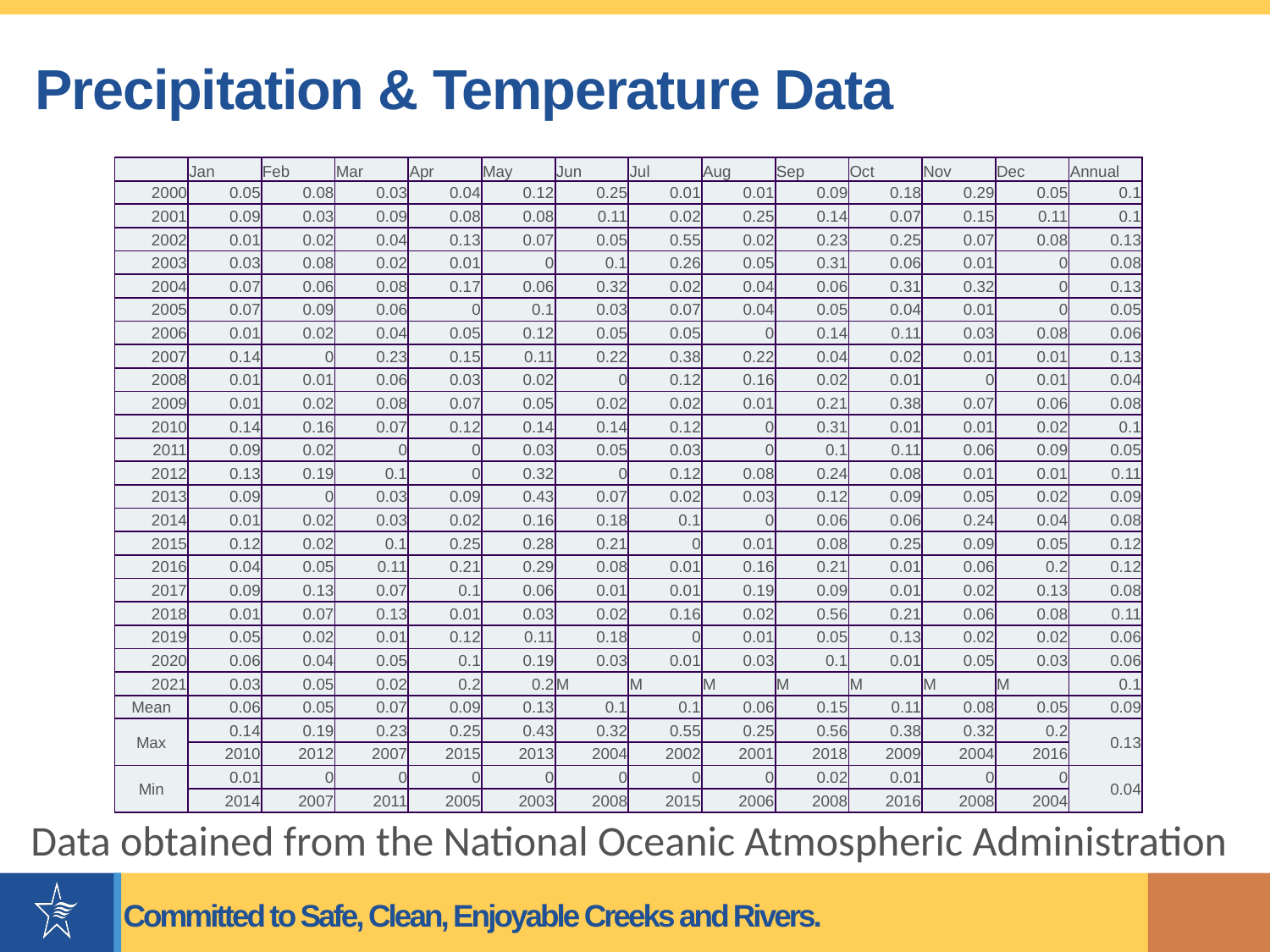

# Precipitation & Temperature Data
|  | Jan | Feb | Mar | Apr | May | Jun | Jul | Aug | Sep | Oct | Nov | Dec | Annual |
| --- | --- | --- | --- | --- | --- | --- | --- | --- | --- | --- | --- | --- | --- |
| 2000 | 0.05 | 0.08 | 0.03 | 0.04 | 0.12 | 0.25 | 0.01 | 0.01 | 0.09 | 0.18 | 0.29 | 0.05 | 0.1 |
| 2001 | 0.09 | 0.03 | 0.09 | 0.08 | 0.08 | 0.11 | 0.02 | 0.25 | 0.14 | 0.07 | 0.15 | 0.11 | 0.1 |
| 2002 | 0.01 | 0.02 | 0.04 | 0.13 | 0.07 | 0.05 | 0.55 | 0.02 | 0.23 | 0.25 | 0.07 | 0.08 | 0.13 |
| 2003 | 0.03 | 0.08 | 0.02 | 0.01 | 0 | 0.1 | 0.26 | 0.05 | 0.31 | 0.06 | 0.01 | 0 | 0.08 |
| 2004 | 0.07 | 0.06 | 0.08 | 0.17 | 0.06 | 0.32 | 0.02 | 0.04 | 0.06 | 0.31 | 0.32 | 0 | 0.13 |
| 2005 | 0.07 | 0.09 | 0.06 | 0 | 0.1 | 0.03 | 0.07 | 0.04 | 0.05 | 0.04 | 0.01 | 0 | 0.05 |
| 2006 | 0.01 | 0.02 | 0.04 | 0.05 | 0.12 | 0.05 | 0.05 | 0 | 0.14 | 0.11 | 0.03 | 0.08 | 0.06 |
| 2007 | 0.14 | 0 | 0.23 | 0.15 | 0.11 | 0.22 | 0.38 | 0.22 | 0.04 | 0.02 | 0.01 | 0.01 | 0.13 |
| 2008 | 0.01 | 0.01 | 0.06 | 0.03 | 0.02 | 0 | 0.12 | 0.16 | 0.02 | 0.01 | 0 | 0.01 | 0.04 |
| 2009 | 0.01 | 0.02 | 0.08 | 0.07 | 0.05 | 0.02 | 0.02 | 0.01 | 0.21 | 0.38 | 0.07 | 0.06 | 0.08 |
| 2010 | 0.14 | 0.16 | 0.07 | 0.12 | 0.14 | 0.14 | 0.12 | 0 | 0.31 | 0.01 | 0.01 | 0.02 | 0.1 |
| 2011 | 0.09 | 0.02 | 0 | 0 | 0.03 | 0.05 | 0.03 | 0 | 0.1 | 0.11 | 0.06 | 0.09 | 0.05 |
| 2012 | 0.13 | 0.19 | 0.1 | 0 | 0.32 | 0 | 0.12 | 0.08 | 0.24 | 0.08 | 0.01 | 0.01 | 0.11 |
| 2013 | 0.09 | 0 | 0.03 | 0.09 | 0.43 | 0.07 | 0.02 | 0.03 | 0.12 | 0.09 | 0.05 | 0.02 | 0.09 |
| 2014 | 0.01 | 0.02 | 0.03 | 0.02 | 0.16 | 0.18 | 0.1 | 0 | 0.06 | 0.06 | 0.24 | 0.04 | 0.08 |
| 2015 | 0.12 | 0.02 | 0.1 | 0.25 | 0.28 | 0.21 | 0 | 0.01 | 0.08 | 0.25 | 0.09 | 0.05 | 0.12 |
| 2016 | 0.04 | 0.05 | 0.11 | 0.21 | 0.29 | 0.08 | 0.01 | 0.16 | 0.21 | 0.01 | 0.06 | 0.2 | 0.12 |
| 2017 | 0.09 | 0.13 | 0.07 | 0.1 | 0.06 | 0.01 | 0.01 | 0.19 | 0.09 | 0.01 | 0.02 | 0.13 | 0.08 |
| 2018 | 0.01 | 0.07 | 0.13 | 0.01 | 0.03 | 0.02 | 0.16 | 0.02 | 0.56 | 0.21 | 0.06 | 0.08 | 0.11 |
| 2019 | 0.05 | 0.02 | 0.01 | 0.12 | 0.11 | 0.18 | 0 | 0.01 | 0.05 | 0.13 | 0.02 | 0.02 | 0.06 |
| 2020 | 0.06 | 0.04 | 0.05 | 0.1 | 0.19 | 0.03 | 0.01 | 0.03 | 0.1 | 0.01 | 0.05 | 0.03 | 0.06 |
| 2021 | 0.03 | 0.05 | 0.02 | 0.2 | 0.2 | M | M | M | M | M | M | M | 0.1 |
| Mean | 0.06 | 0.05 | 0.07 | 0.09 | 0.13 | 0.1 | 0.1 | 0.06 | 0.15 | 0.11 | 0.08 | 0.05 | 0.09 |
| Max | 0.14 | 0.19 | 0.23 | 0.25 | 0.43 | 0.32 | 0.55 | 0.25 | 0.56 | 0.38 | 0.32 | 0.2 | 0.13 |
|  | 2010 | 2012 | 2007 | 2015 | 2013 | 2004 | 2002 | 2001 | 2018 | 2009 | 2004 | 2016 |  |
| Min | 0.01 | 0 | 0 | 0 | 0 | 0 | 0 | 0 | 0.02 | 0.01 | 0 | 0 | 0.04 |
|  | 2014 | 2007 | 2011 | 2005 | 2003 | 2008 | 2015 | 2006 | 2008 | 2016 | 2008 | 2004 |  |

Data obtained from the National Oceanic Atmospheric Administration